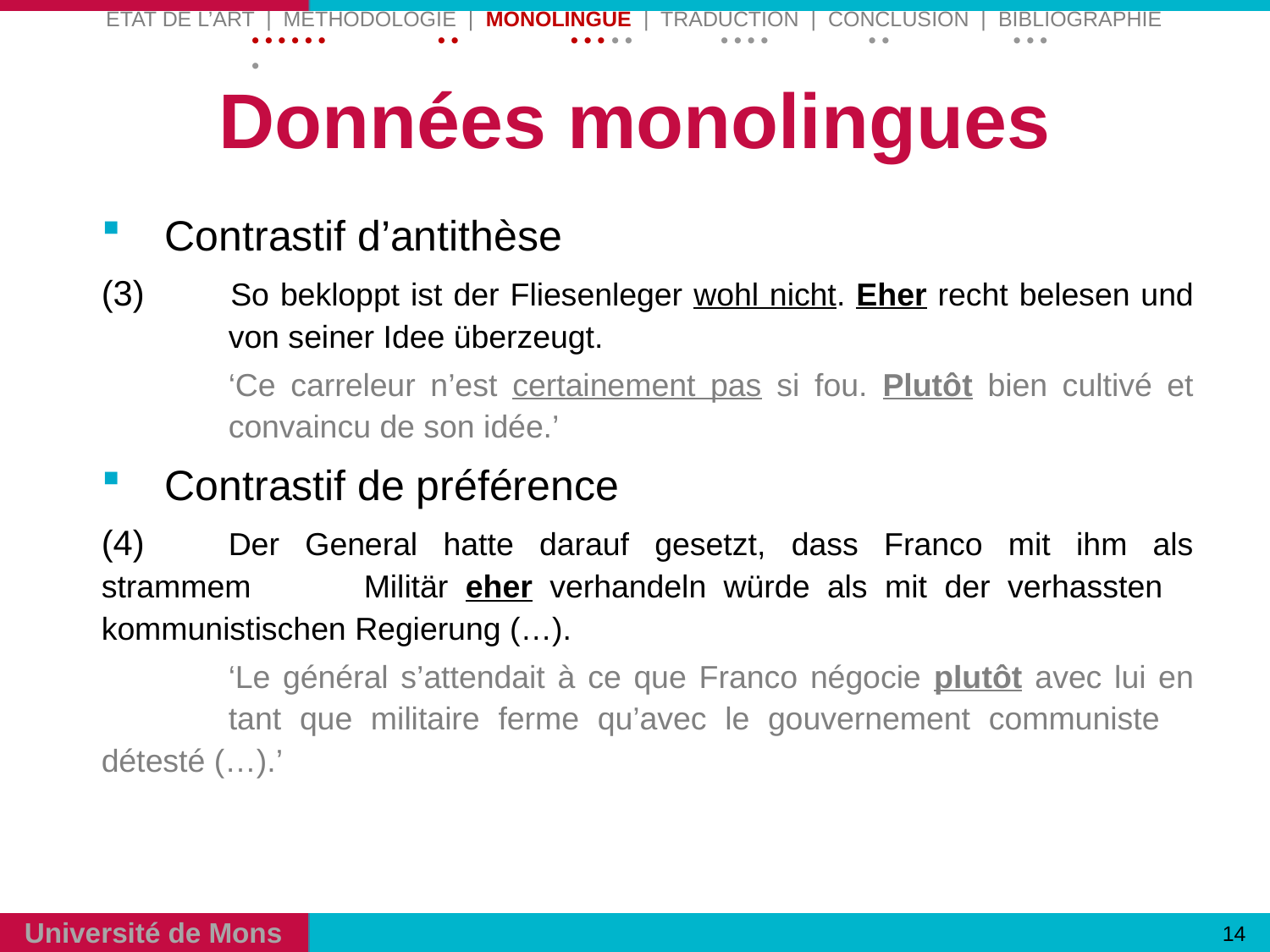

Etat de l’art  |  Methodologie  |  Monolingue  |  Traduction  |  Conclusion  |  Bibliographie
• • • • • •                   • •                   • • • • •               • • • •                 • •                     • • • •
# Données monolingues
Contrastif d’antithèse
(3) 	So bekloppt ist der Fliesenleger wohl nicht. Eher recht belesen und 	von seiner Idee überzeugt.
	‘Ce carreleur n’est certainement pas si fou. Plutôt bien cultivé et 	convaincu de son idée.’
Contrastif de préférence
(4)	Der General hatte darauf gesetzt, dass Franco mit ihm als strammem 	Militär eher verhandeln würde als mit der verhassten 	kommunistischen Regierung (…).
	‘Le général s’attendait à ce que Franco négocie plutôt avec lui en 	tant que militaire ferme qu’avec le gouvernement communiste 	détesté (…).’
14